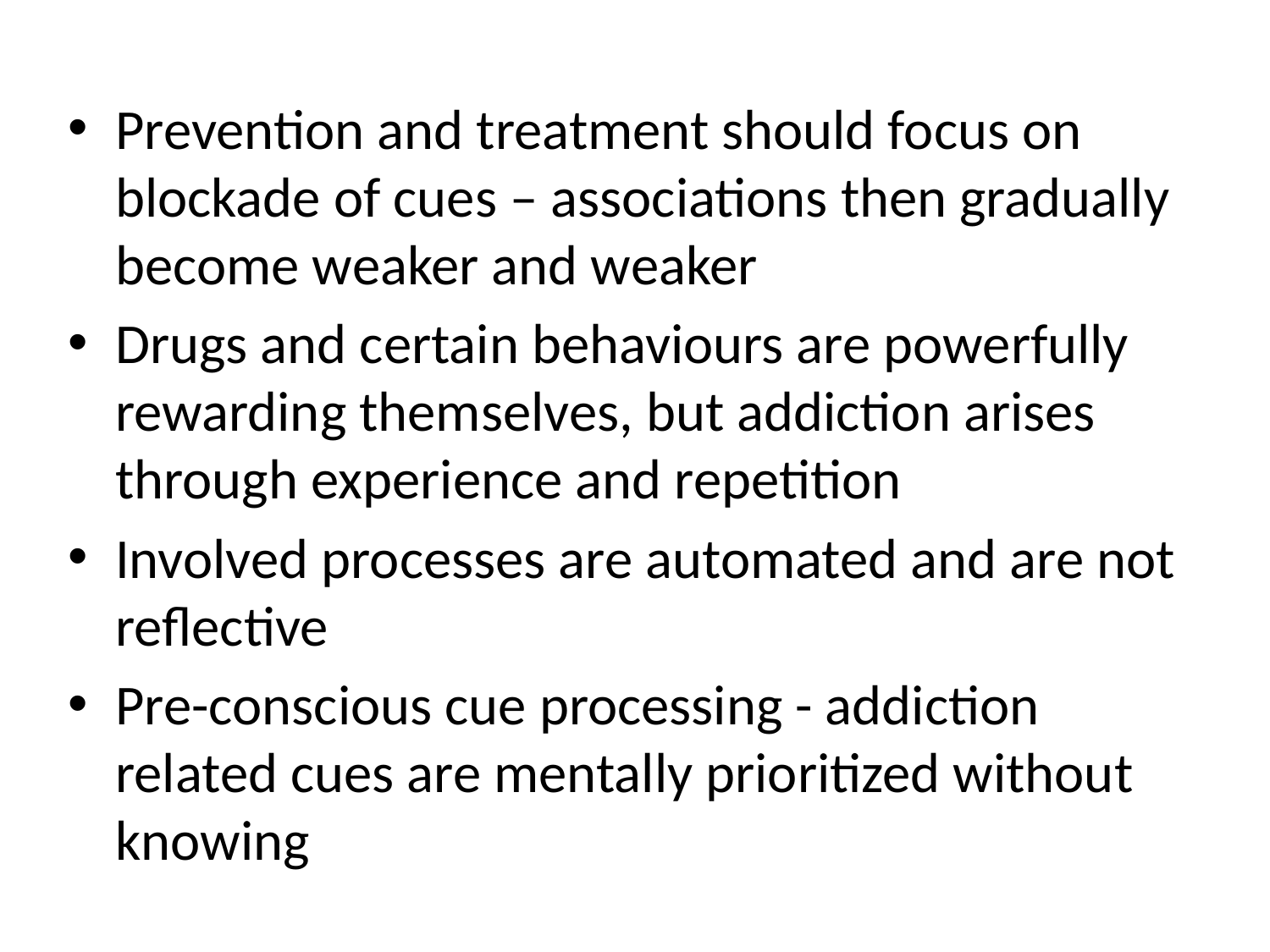

Prevention and treatment should focus on blockade of cues – associations then gradually become weaker and weaker
Drugs and certain behaviours are powerfully rewarding themselves, but addiction arises through experience and repetition
Involved processes are automated and are not reflective
Pre-conscious cue processing - addiction related cues are mentally prioritized without knowing